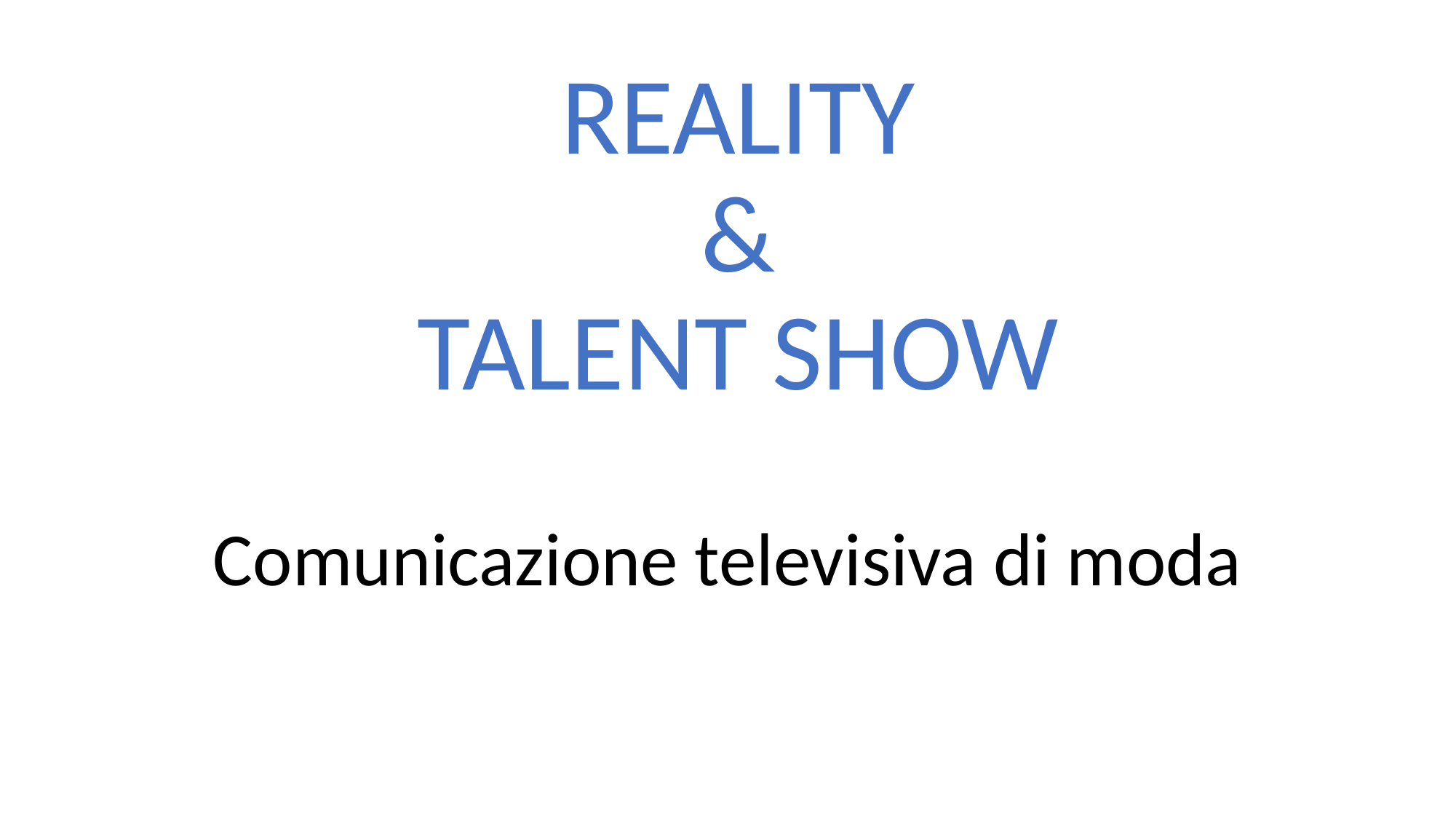

# REALITY & TALENT SHOW

Comunicazione televisiva di moda